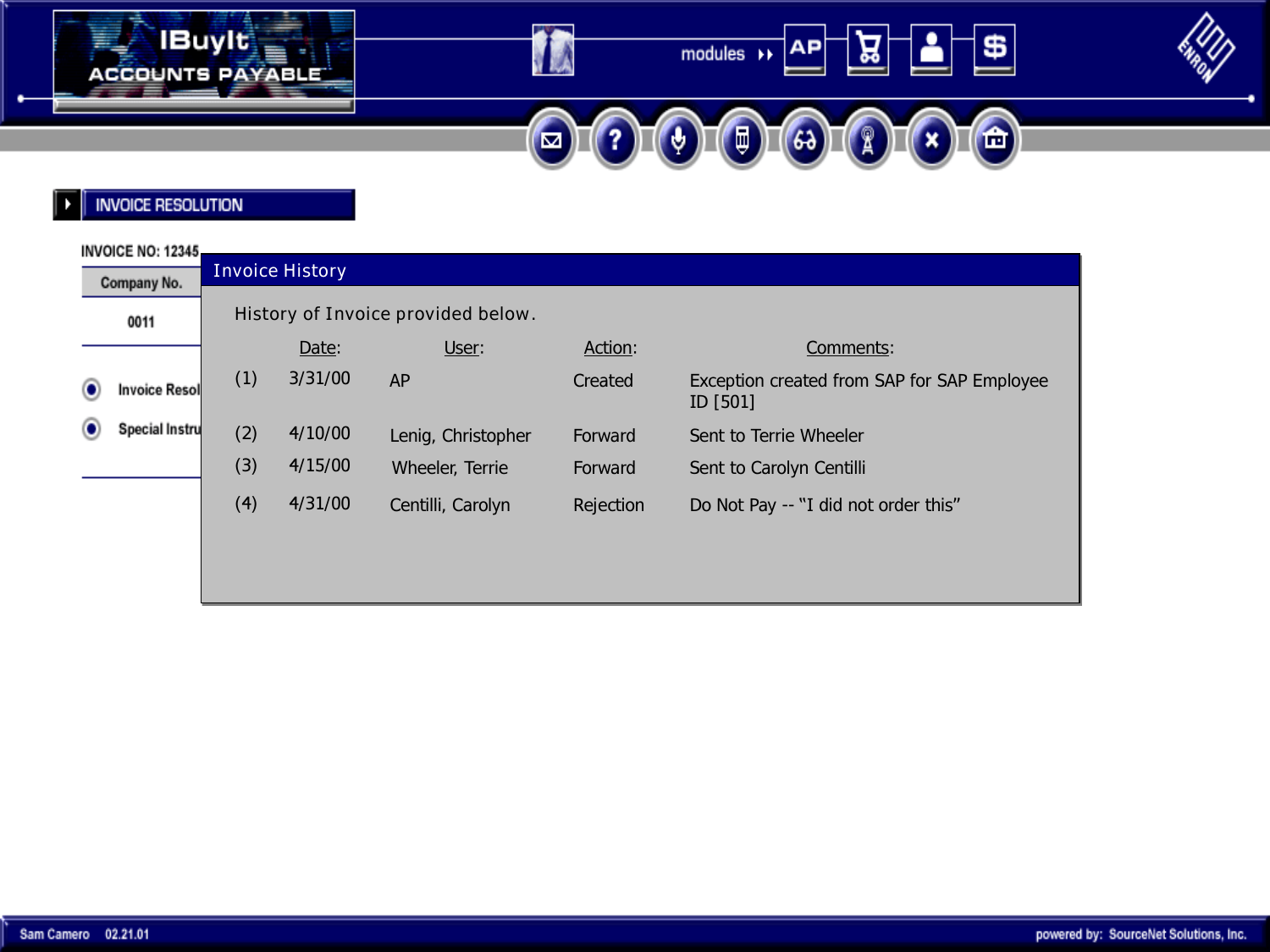

Invoice History
History of Invoice provided below.
Date:
User:
Action:
Comments:
(1)
3/31/00
AP
Created
Exception created from SAP for SAP Employee ID [501]

(2)
4/10/00
Lenig, Christopher
Forward
Sent to Terrie Wheeler
Forward
Reject
History
Add Coding
Work List
Save
(3)
4/15/00
Wheeler, Terrie
Forward
Sent to Carolyn Centilli
(4)
4/31/00
Centilli, Carolyn
Rejection
Do Not Pay -- “I did not order this”